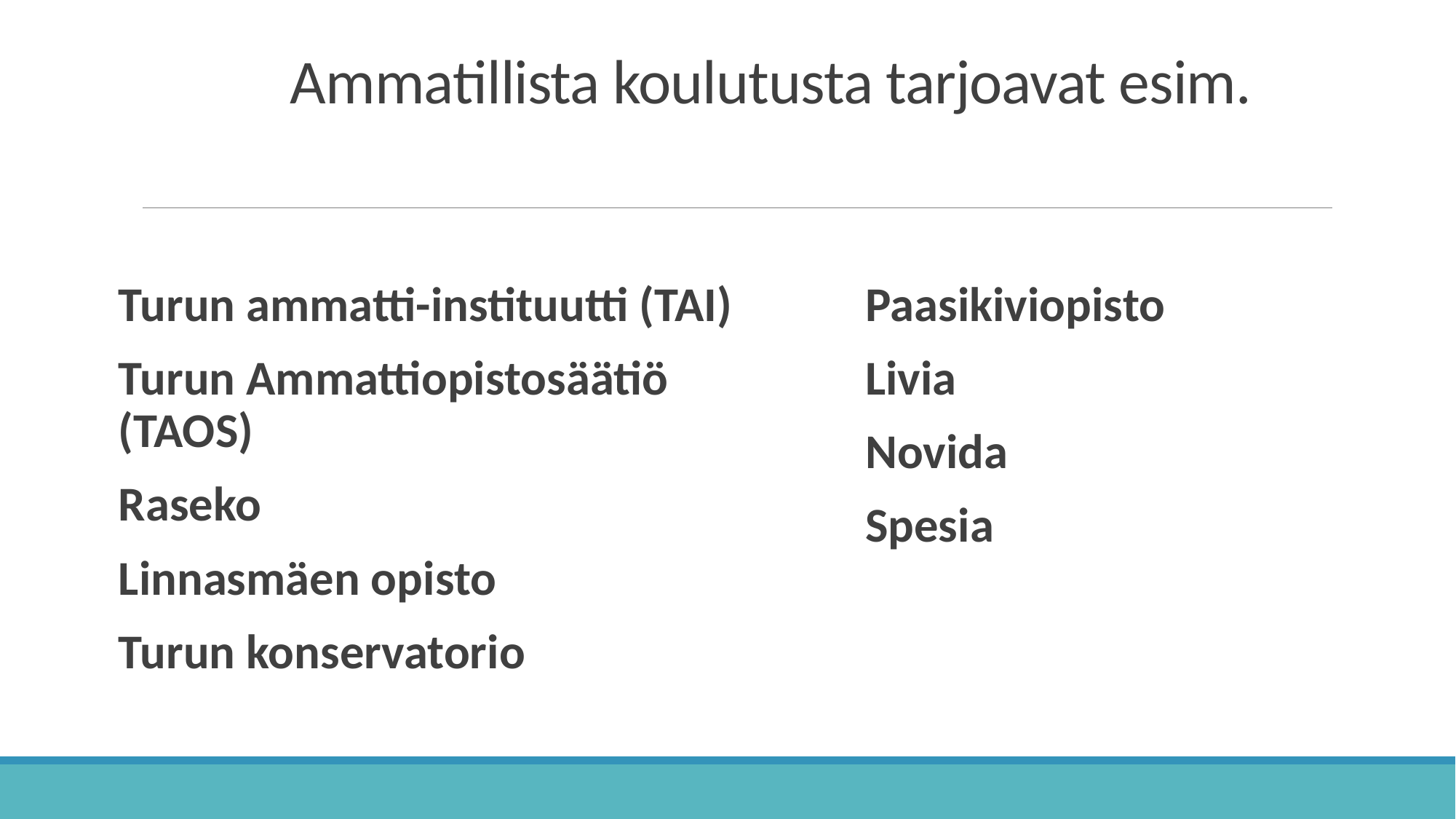

# Ammatillista koulutusta tarjoavat esim.

Turun ammatti-instituutti (TAI)
Turun Ammattiopistosäätiö (TAOS)
Raseko
Linnasmäen opisto
Turun konservatorio

Paasikiviopisto
Livia
Novida
Spesia